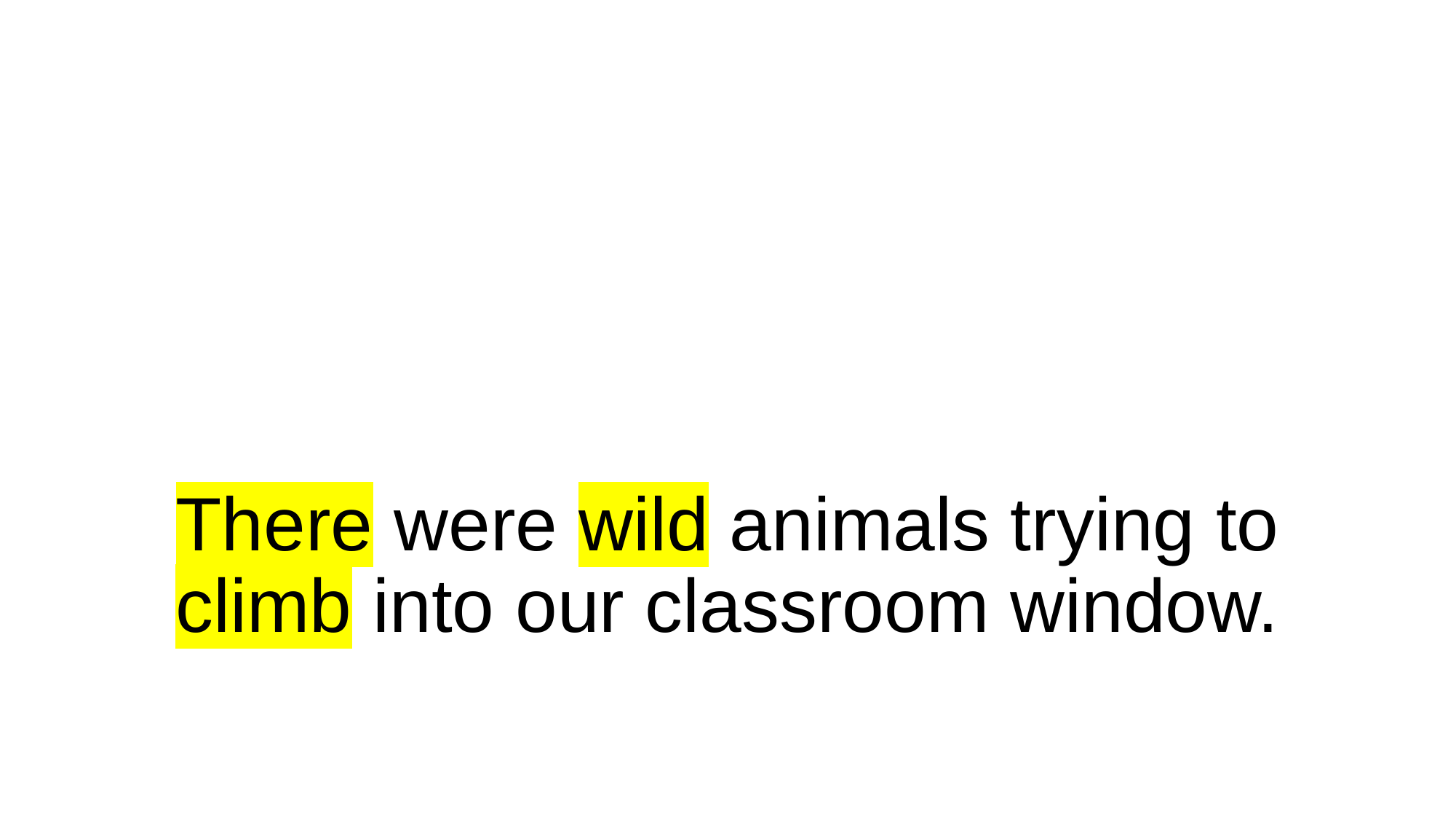

# There were wild animals trying to climb into our classroom window.